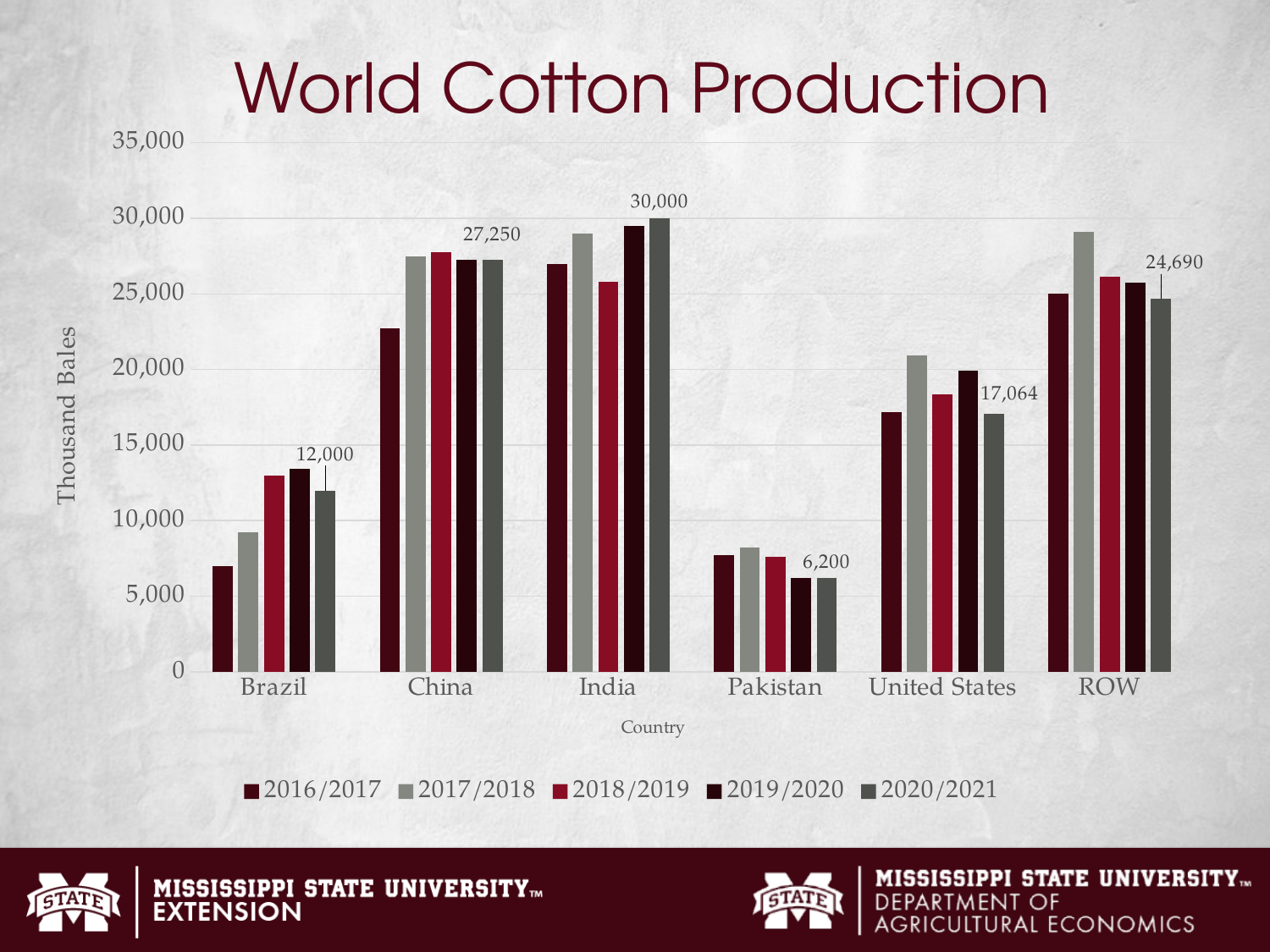

# World Cotton Production

### Chart

| Category | 2016/2017 | 2017/2018 | 2018/2019 | 2019/2020 | 2020/2021 |
|---|---|---|---|---|---|
| Brazil | 7020.0 | 9220.0 | 13000.0 | 13400.0 | 12000.0 |
| China | 22750.0 | 27500.0 | 27750.0 | 27250.0 | 27250.0 |
| India | 27000.0 | 29000.0 | 25800.0 | 29500.0 | 30000.0 |
| Pakistan | 7700.0 | 8200.0 | 7600.0 | 6200.0 | 6200.0 |
| United States | 17170.0 | 20923.0 | 18367.0 | 19913.0 | 17064.0 |
| ROW | 25037.0 | 29116.0 | 26137.0 | 25720.0 | 24690.0 |